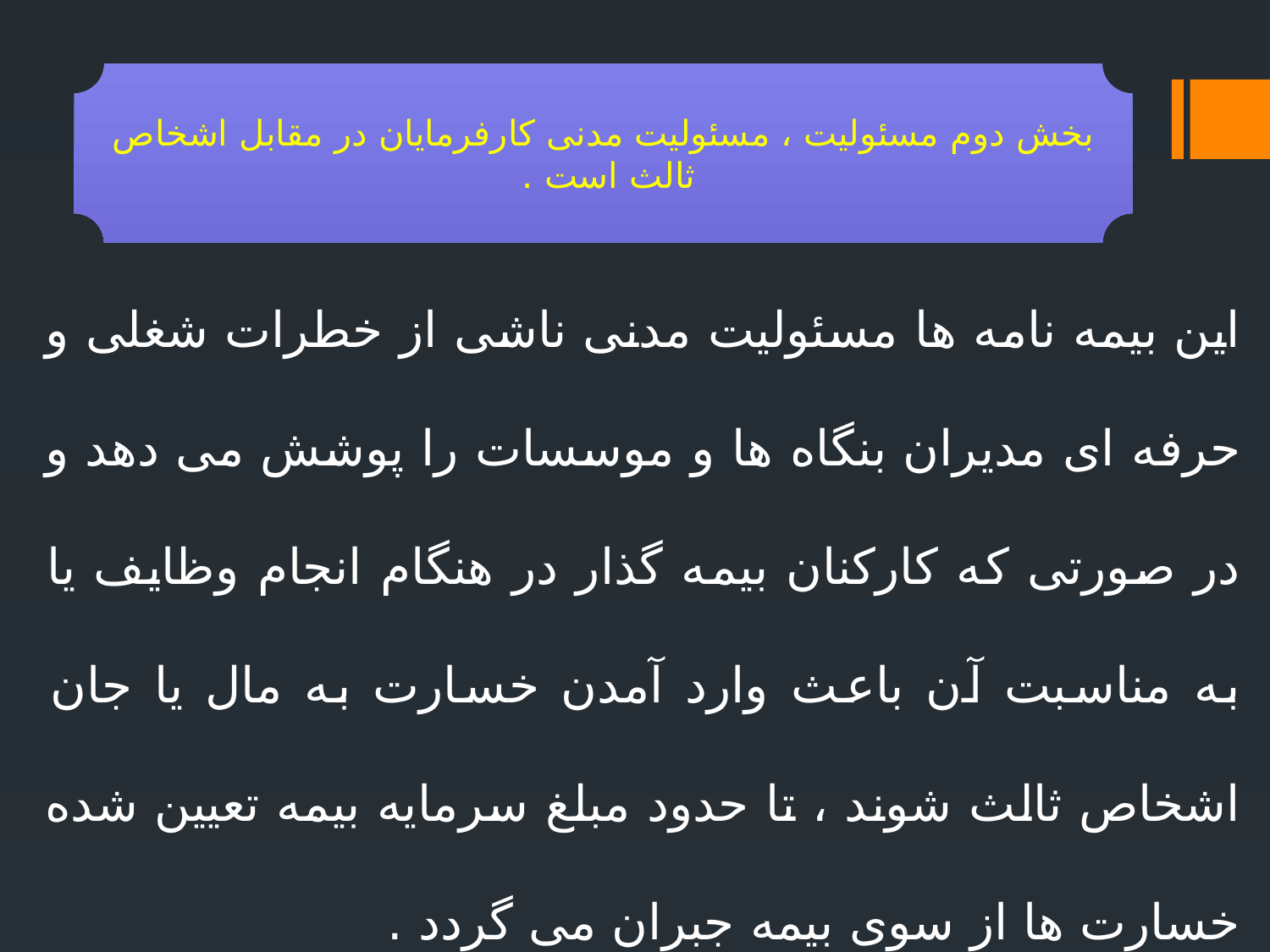

بخش دوم مسئولیت ، مسئولیت مدنی کارفرمایان در مقابل اشخاص ثالث است .
این بیمه نامه ها مسئولیت مدنی ناشی از خطرات شغلی و حرفه ای مدیران بنگاه ها و موسسات را پوشش می دهد و در صورتی که کارکنان بیمه گذار در هنگام انجام وظایف یا به مناسبت آن باعث وارد آمدن خسارت به مال یا جان اشخاص ثالث شوند ، تا حدود مبلغ سرمایه بیمه تعیین شده خسارت ها از سوی بیمه جبران می گردد .